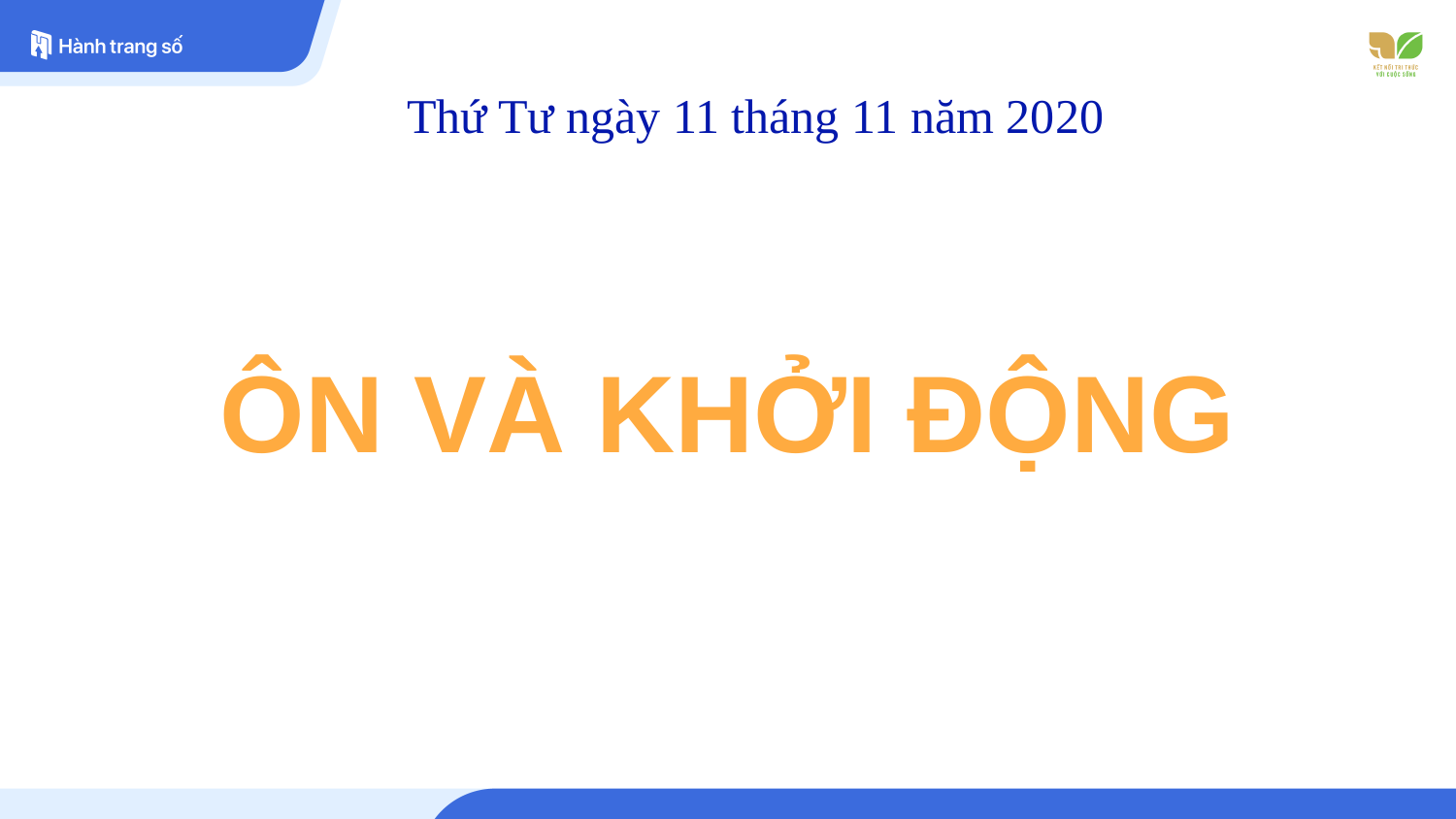

Thứ Tư ngày 11 tháng 11 năm 2020
ÔN VÀ KHỞI ĐỘNG